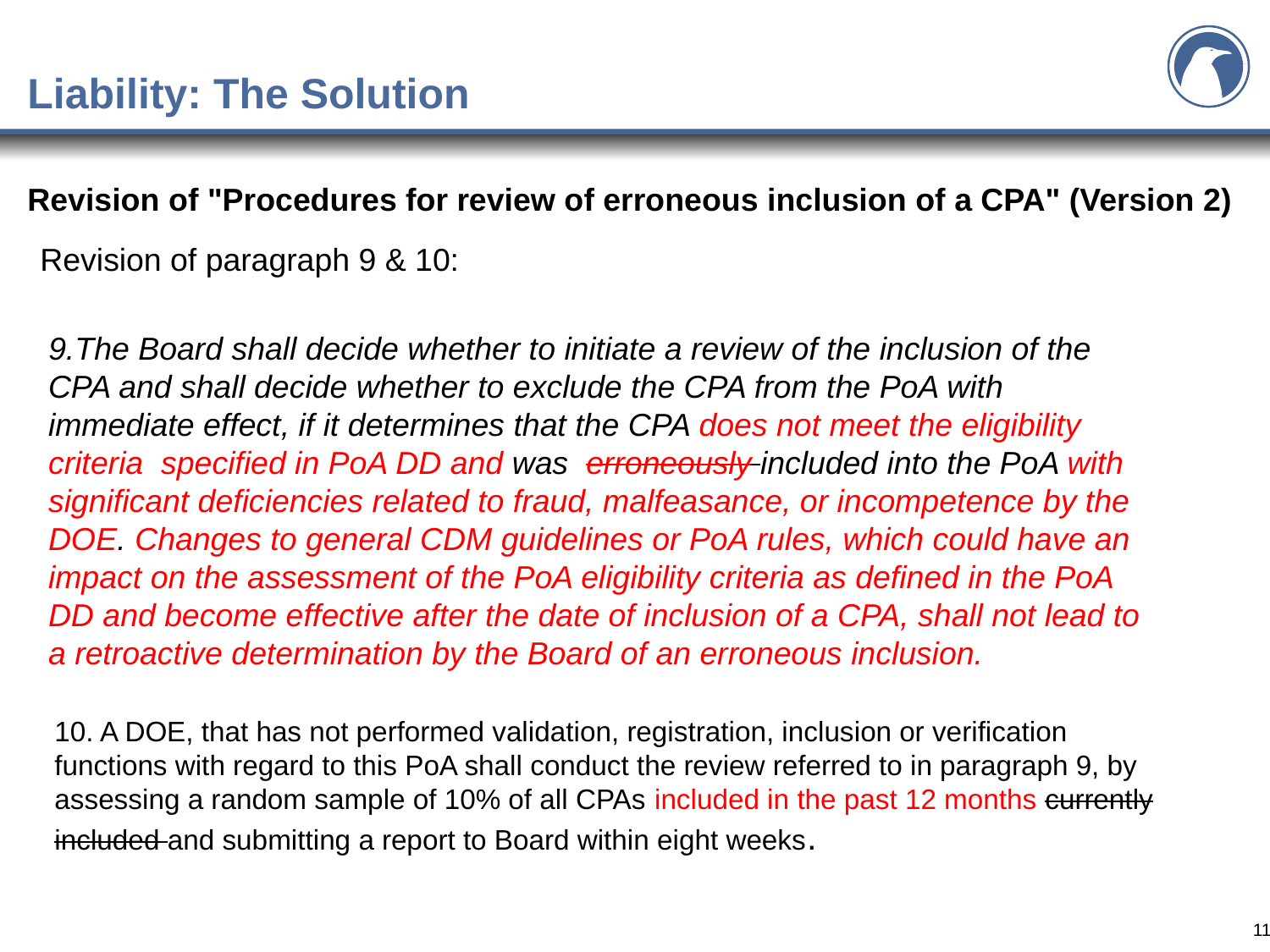

# Liability: The Solution
Revision of "Procedures for review of erroneous inclusion of a CPA" (Version 2)
Revision of paragraph 9 & 10:

9.The Board shall decide whether to initiate a review of the inclusion of the CPA and shall decide whether to exclude the CPA from the PoA with immediate effect, if it determines that the CPA does not meet the eligibility criteria  specified in PoA DD and was  erroneously included into the PoA with significant deficiencies related to fraud, malfeasance, or incompetence by the DOE. Changes to general CDM guidelines or PoA rules, which could have an impact on the assessment of the PoA eligibility criteria as defined in the PoA DD and become effective after the date of inclusion of a CPA, shall not lead to a retroactive determination by the Board of an erroneous inclusion.
10. A DOE, that has not performed validation, registration, inclusion or verification functions with regard to this PoA shall conduct the review referred to in paragraph 9, by assessing a random sample of 10% of all CPAs included in the past 12 months currently included and submitting a report to Board within eight weeks.